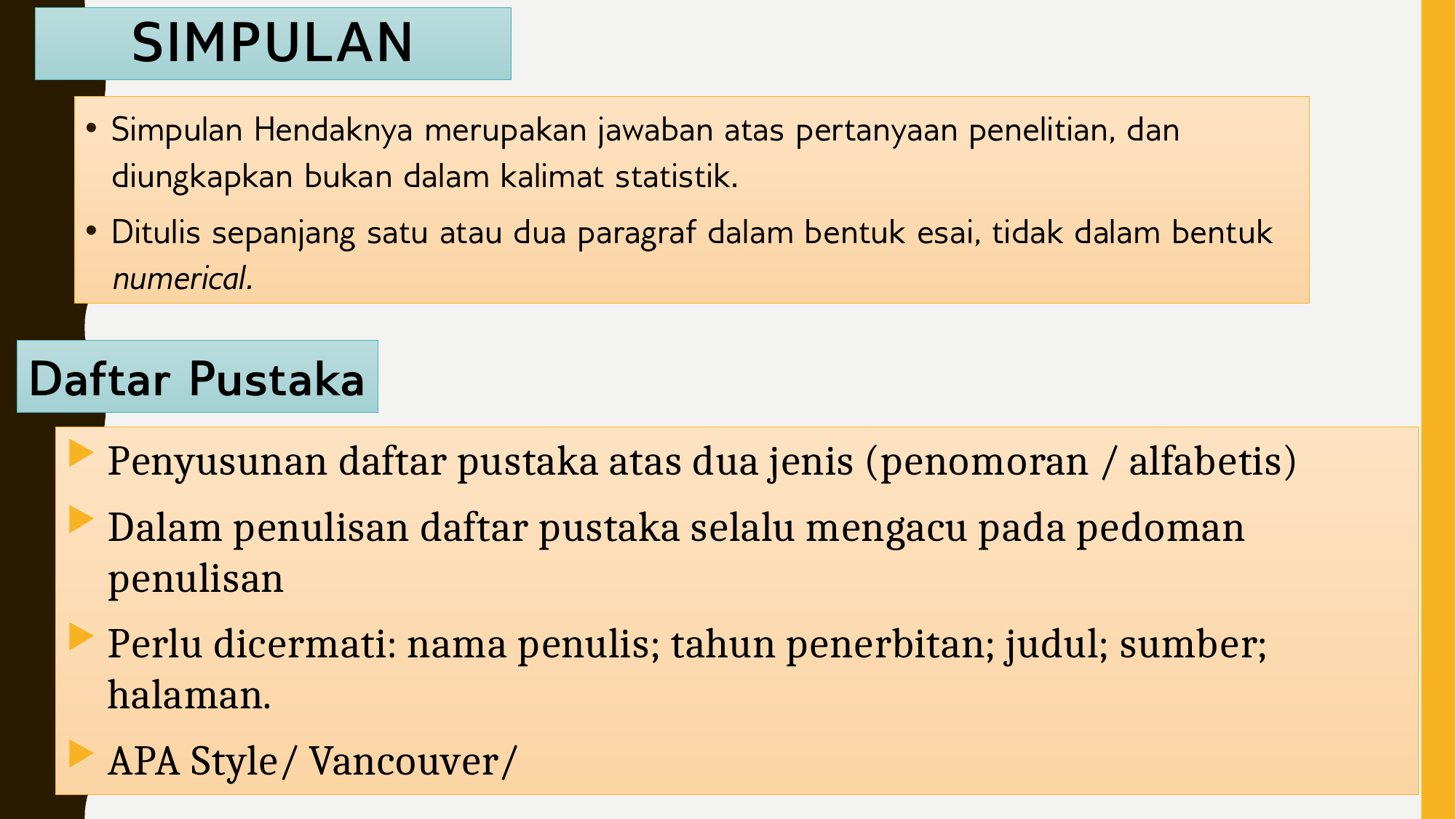

# Simpulan
Simpulan Hendaknya merupakan jawaban atas pertanyaan penelitian, dan diungkapkan bukan dalam kalimat statistik.
Ditulis sepanjang satu atau dua paragraf dalam bentuk esai, tidak dalam bentuk numerical.
Daftar Pustaka
Penyusunan daftar pustaka atas dua jenis (penomoran / alfabetis)
Dalam penulisan daftar pustaka selalu mengacu pada pedoman penulisan
Perlu dicermati: nama penulis; tahun penerbitan; judul; sumber; halaman.
APA Style/ Vancouver/